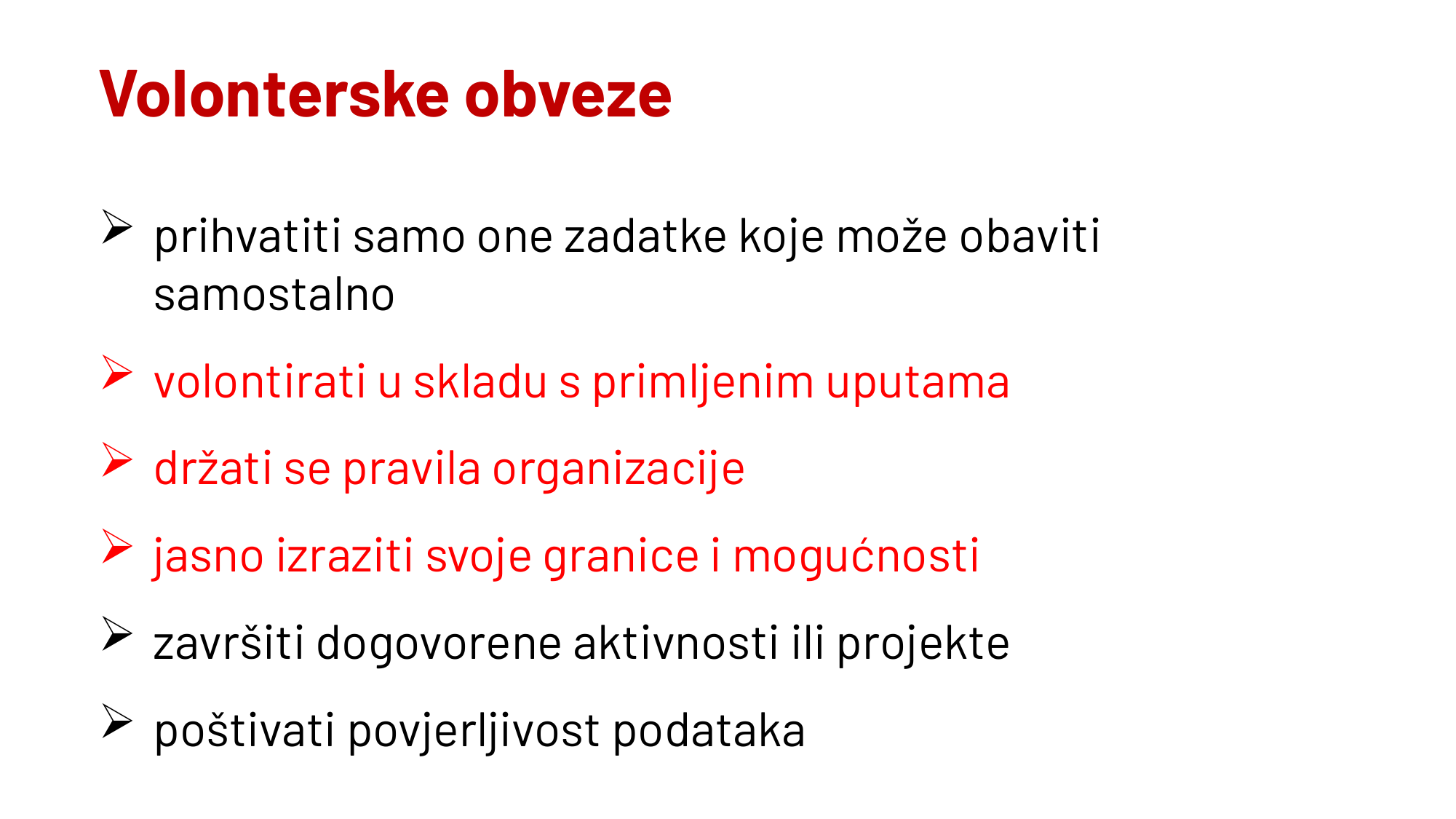

Volonterske obveze
prihvatiti samo one zadatke koje može obaviti samostalno
volontirati u skladu s primljenim uputama
držati se pravila organizacije
jasno izraziti svoje granice i mogućnosti
završiti dogovorene aktivnosti ili projekte
poštivati povjerljivost podataka